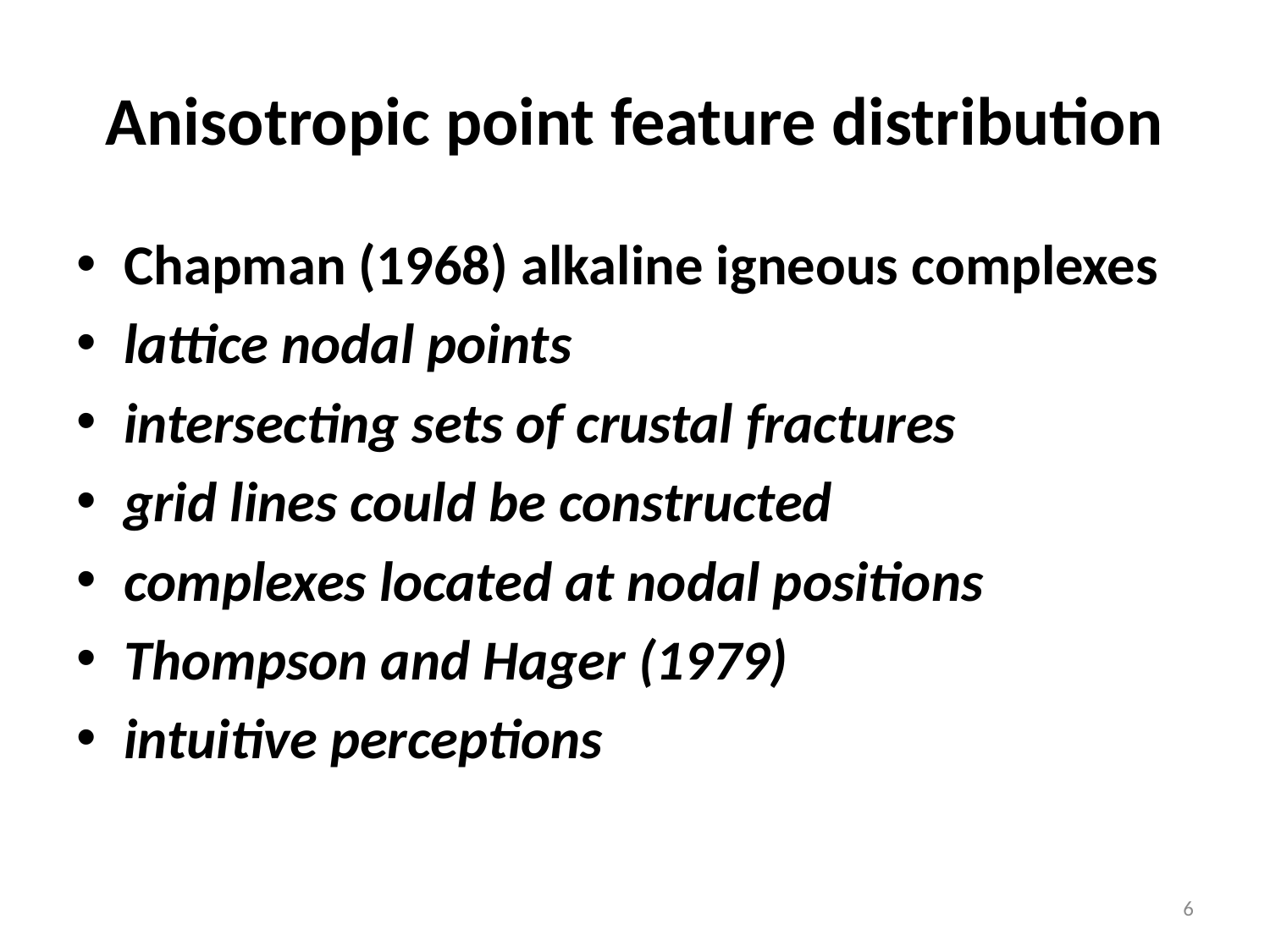

# Anisotropic point feature distribution
Chapman (1968) alkaline igneous complexes
lattice nodal points
intersecting sets of crustal fractures
grid lines could be constructed
complexes located at nodal positions
Thompson and Hager (1979)
intuitive perceptions

6